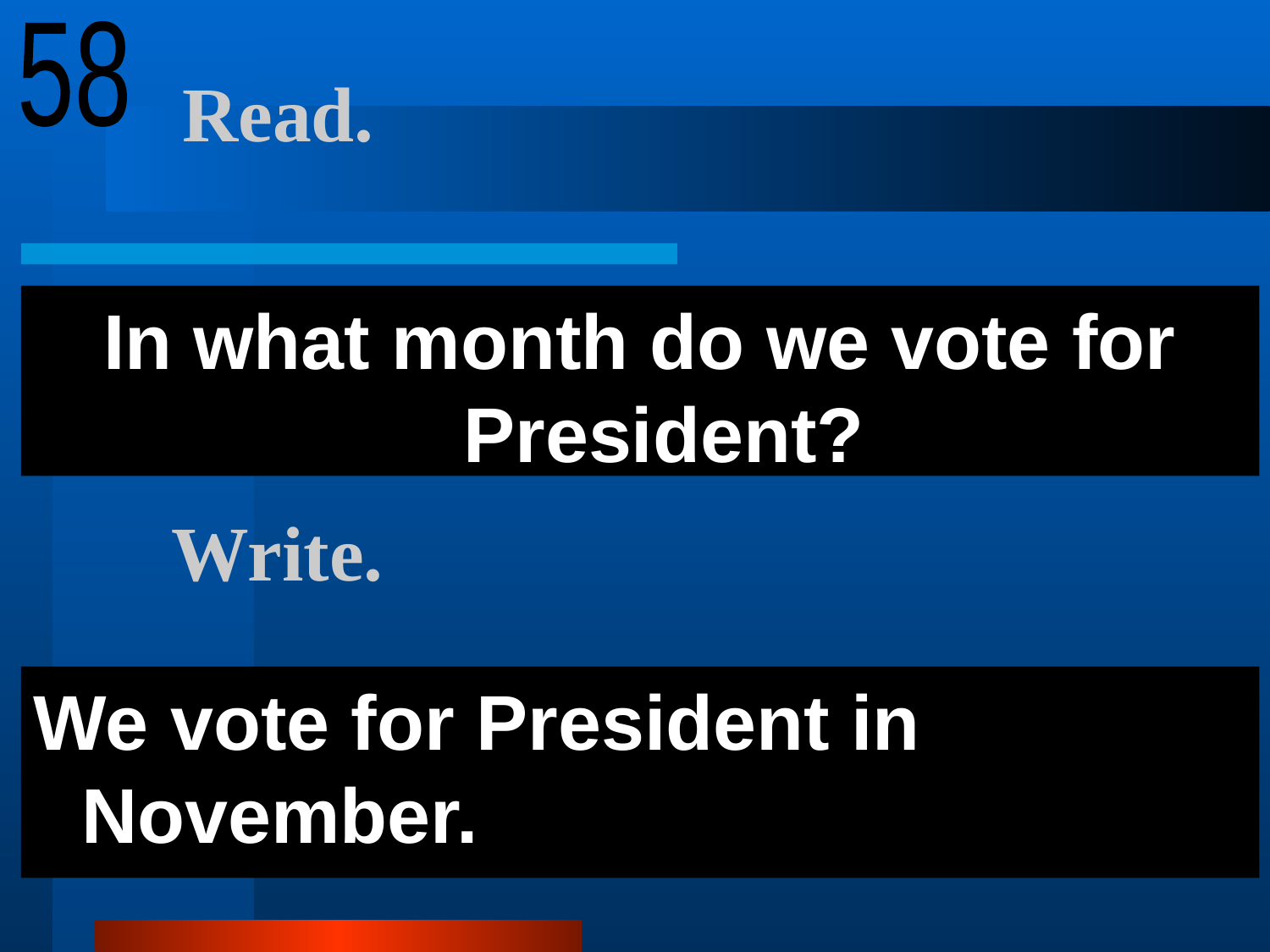

58
# Read.
In what month do we vote for President?
Write.
We vote for President in November.